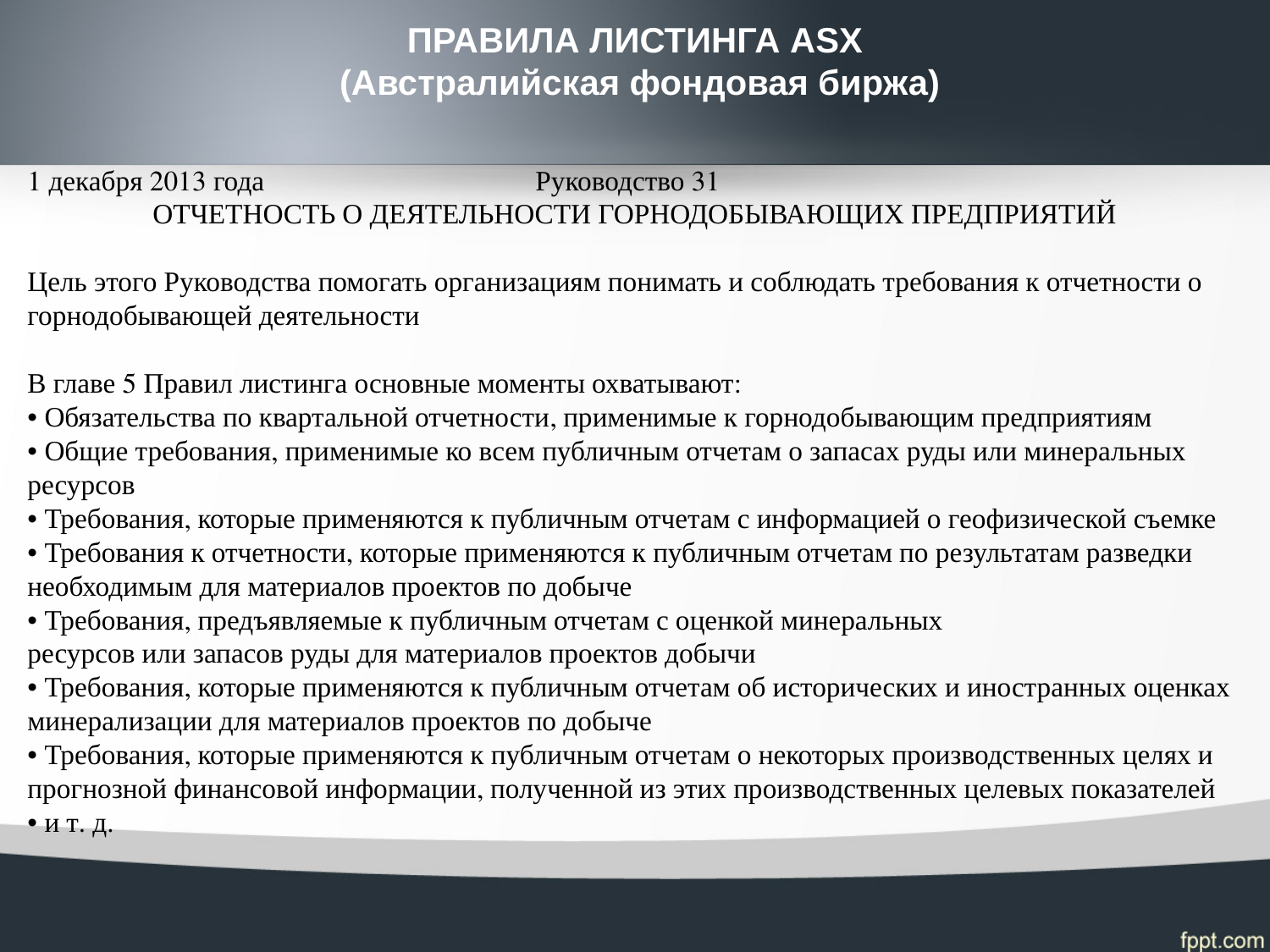

# ПРАВИЛА ЛИСТИНГА ASX (Австралийская фондовая биржа)
1 декабря 2013 года			Руководство 31
ОТЧЕТНОСТЬ О ДЕЯТЕЛЬНОСТИ ГОРНОДОБЫВАЮЩИХ ПРЕДПРИЯТИЙ

Цель этого Руководства помогать организациям понимать и соблюдать требования к отчетности о горнодобывающей деятельности

В главе 5 Правил листинга основные моменты охватывают:
• Обязательства по квартальной отчетности, применимые к горнодобывающим предприятиям
• Общие требования, применимые ко всем публичным отчетам о запасах руды или минеральных ресурсов
• Требования, которые применяются к публичным отчетам с информацией о геофизической съемке
• Требования к отчетности, которые применяются к публичным отчетам по результатам разведки необходимым для материалов проектов по добыче
• Требования, предъявляемые к публичным отчетам с оценкой минеральных
ресурсов или запасов руды для материалов проектов добычи
• Требования, которые применяются к публичным отчетам об исторических и иностранных оценках минерализации для материалов проектов по добыче
• Требования, которые применяются к публичным отчетам о некоторых производственных целях и прогнозной финансовой информации, полученной из этих производственных целевых показателей
• и т. д.